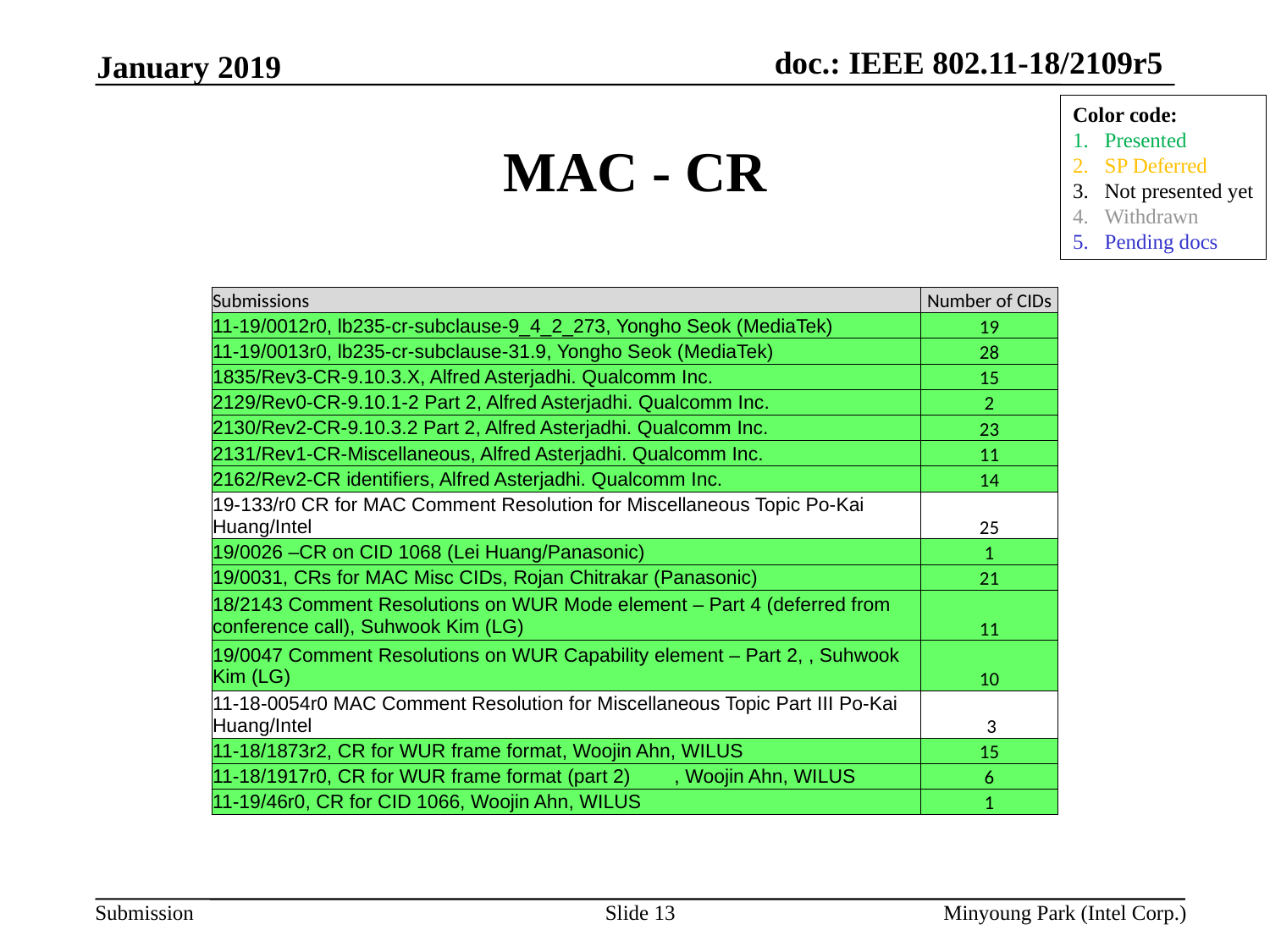

January 2019
# MAC - CR
Color code:
Presented
SP Deferred
Not presented yet
Withdrawn
Pending docs
| Submissions | Number of CIDs |
| --- | --- |
| 11-19/0012r0, lb235-cr-subclause-9\_4\_2\_273, Yongho Seok (MediaTek) | 19 |
| 11-19/0013r0, lb235-cr-subclause-31.9, Yongho Seok (MediaTek) | 28 |
| 1835/Rev3-CR-9.10.3.X, Alfred Asterjadhi. Qualcomm Inc. | 15 |
| 2129/Rev0-CR-9.10.1-2 Part 2, Alfred Asterjadhi. Qualcomm Inc. | 2 |
| 2130/Rev2-CR-9.10.3.2 Part 2, Alfred Asterjadhi. Qualcomm Inc. | 23 |
| 2131/Rev1-CR-Miscellaneous, Alfred Asterjadhi. Qualcomm Inc. | 11 |
| 2162/Rev2-CR identifiers, Alfred Asterjadhi. Qualcomm Inc. | 14 |
| 19-133/r0 CR for MAC Comment Resolution for Miscellaneous Topic Po-Kai Huang/Intel | 25 |
| 19/0026 –CR on CID 1068 (Lei Huang/Panasonic) | 1 |
| 19/0031, CRs for MAC Misc CIDs, Rojan Chitrakar (Panasonic) | 21 |
| 18/2143 Comment Resolutions on WUR Mode element – Part 4 (deferred from conference call), Suhwook Kim (LG) | 11 |
| 19/0047 Comment Resolutions on WUR Capability element – Part 2, , Suhwook Kim (LG) | 10 |
| 11-18-0054r0 MAC Comment Resolution for Miscellaneous Topic Part III Po-Kai Huang/Intel | 3 |
| 11-18/1873r2, CR for WUR frame format, Woojin Ahn, WILUS | 15 |
| 11-18/1917r0, CR for WUR frame format (part 2)        , Woojin Ahn, WILUS | 6 |
| 11-19/46r0, CR for CID 1066, Woojin Ahn, WILUS | 1 |
Slide 13
Minyoung Park (Intel Corp.)